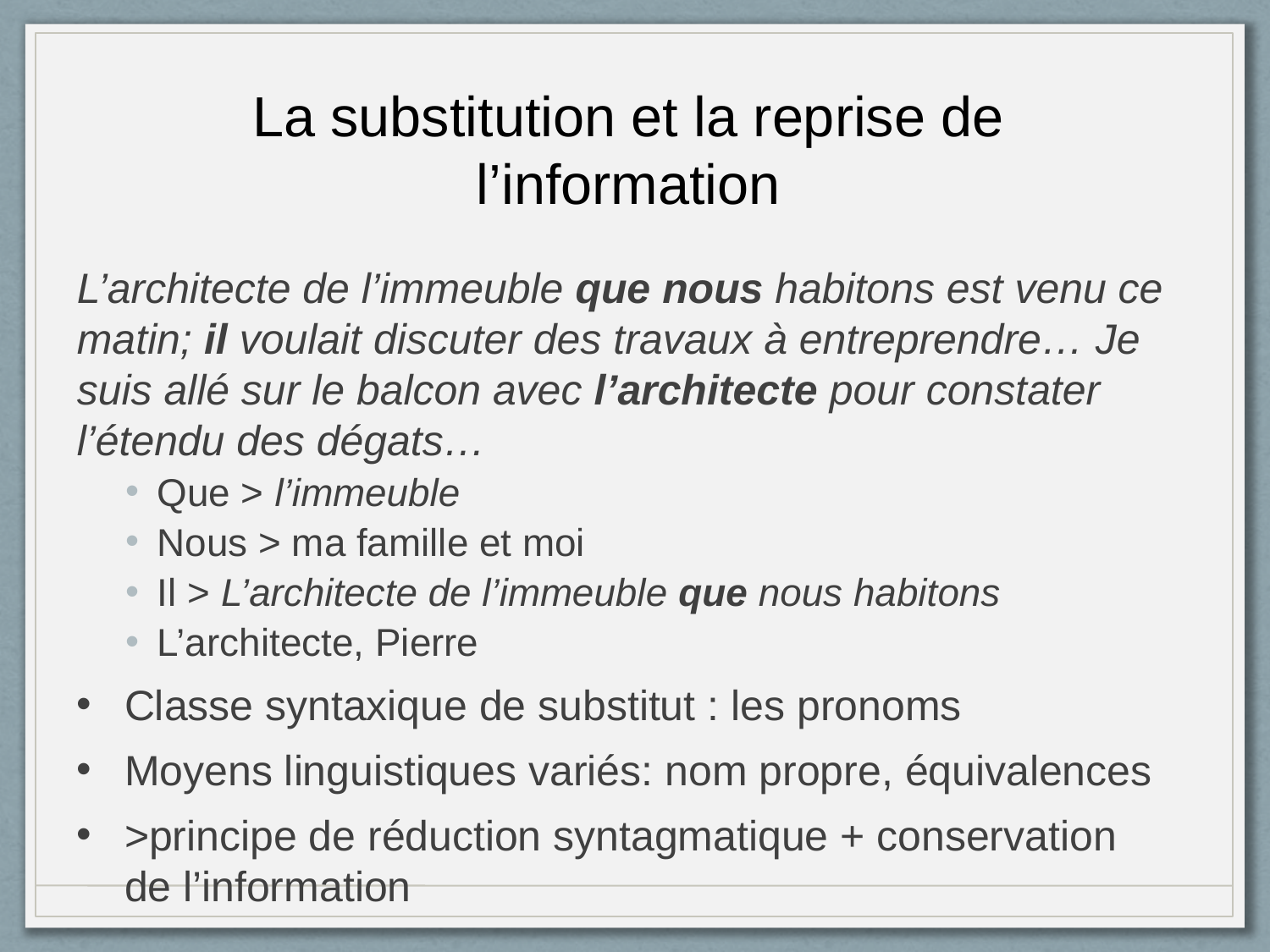

La substitution et la reprise de l’information
L’architecte de l’immeuble que nous habitons est venu ce matin; il voulait discuter des travaux à entreprendre… Je suis allé sur le balcon avec l’architecte pour constater l’étendu des dégats…
Que > l’immeuble
Nous > ma famille et moi
Il > L’architecte de l’immeuble que nous habitons
L’architecte, Pierre
Classe syntaxique de substitut : les pronoms
Moyens linguistiques variés: nom propre, équivalences
>principe de réduction syntagmatique + conservation de l’information